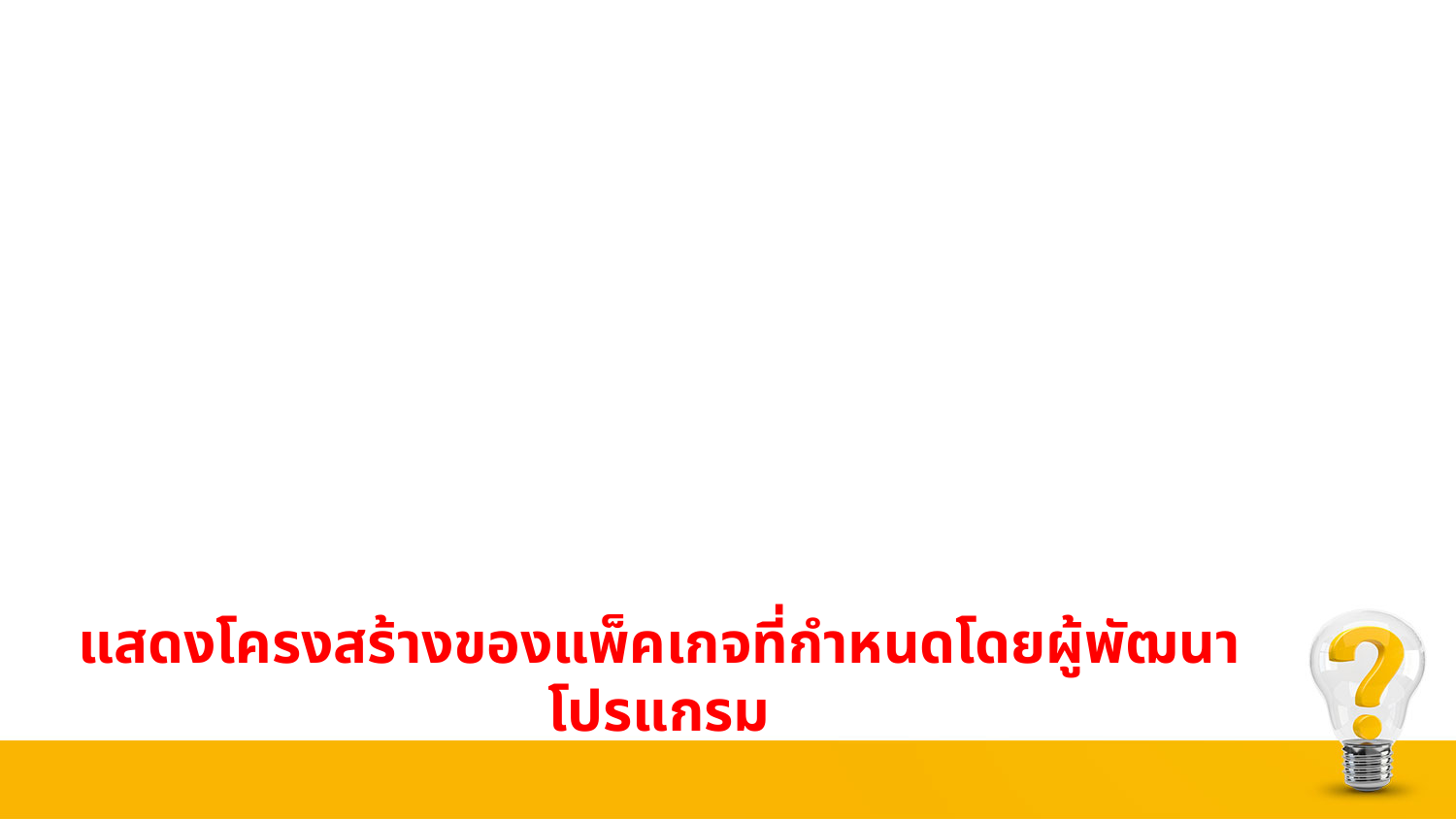

แสดงโครงสร้างของแพ็คเกจที่กำหนดโดยผู้พัฒนาโปรแกรม